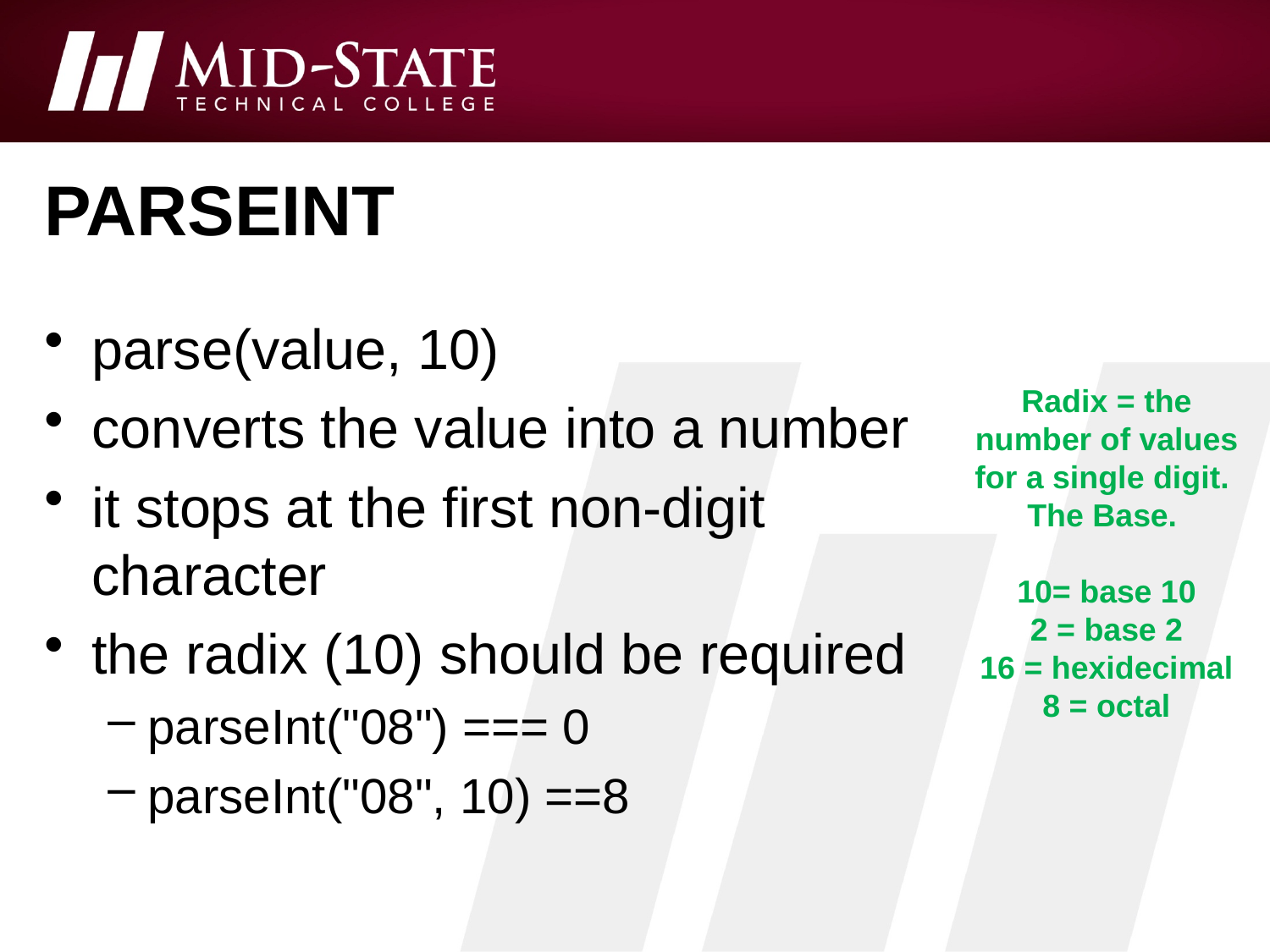

# parseInt
parse(value, 10)
converts the value into a number
it stops at the first non-digit character
the radix (10) should be required
parseInt("08") === 0
parseInt("08", 10) ==8

Radix = the number of values for a single digit.  The Base.

10= base 10
2 = base 2
16 = hexidecimal
8 = octal